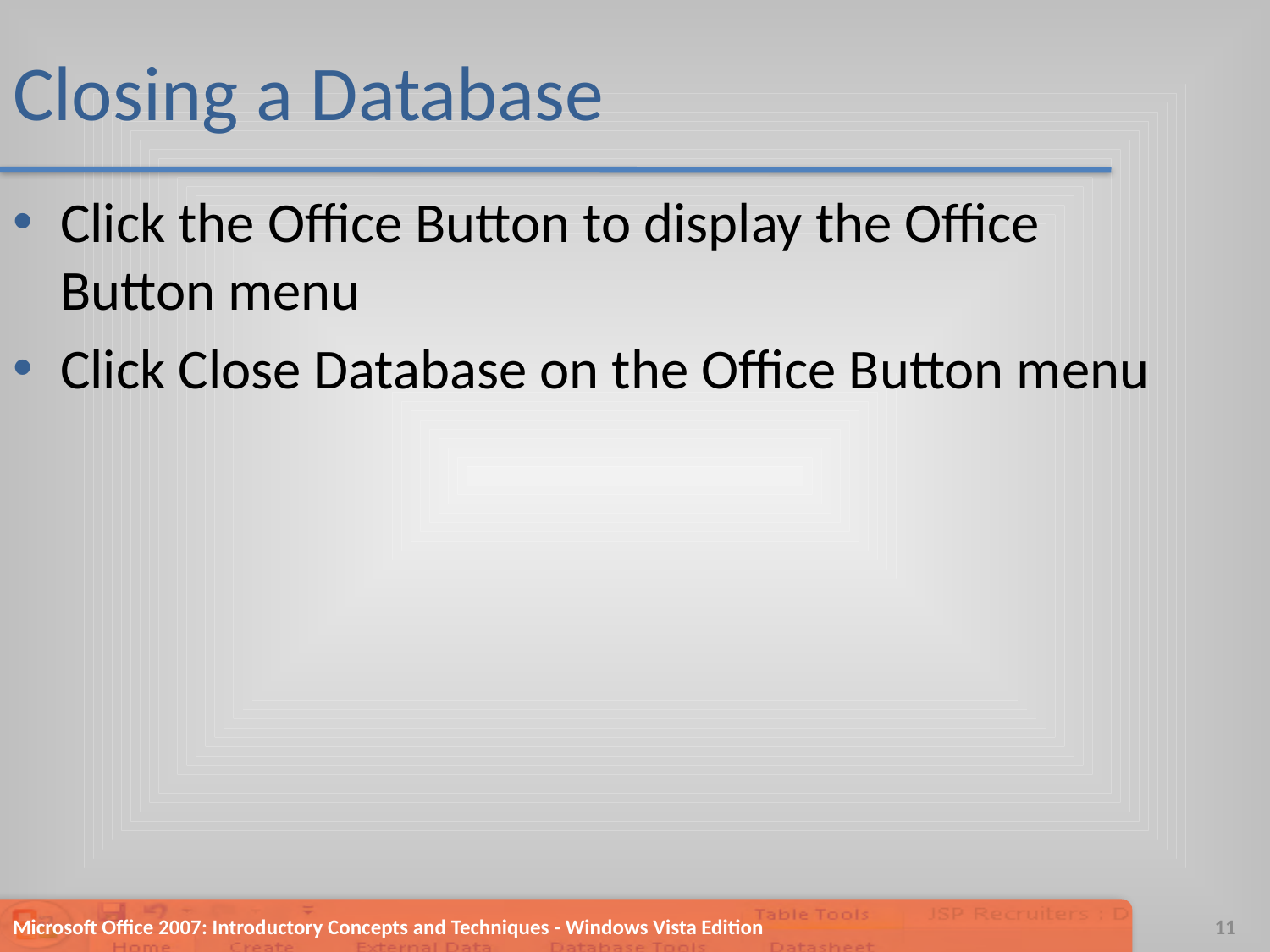

# Closing a Database
Click the Office Button to display the Office Button menu
Click Close Database on the Office Button menu
Microsoft Office 2007: Introductory Concepts and Techniques - Windows Vista Edition
11